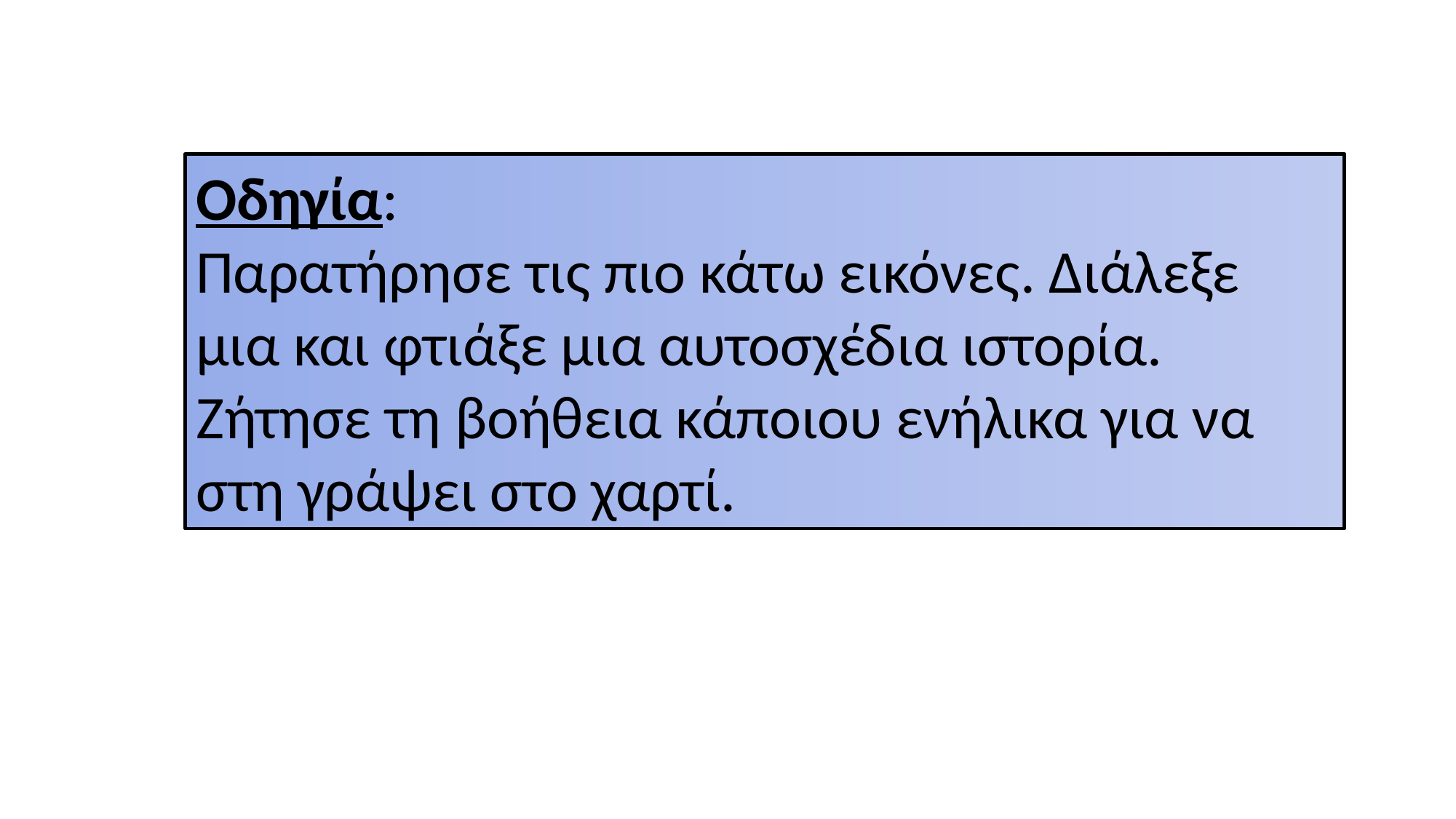

Οδηγία:
Παρατήρησε τις πιο κάτω εικόνες. Διάλεξε μια και φτιάξε μια αυτοσχέδια ιστορία. Ζήτησε τη βοήθεια κάποιου ενήλικα για να στη γράψει στο χαρτί.